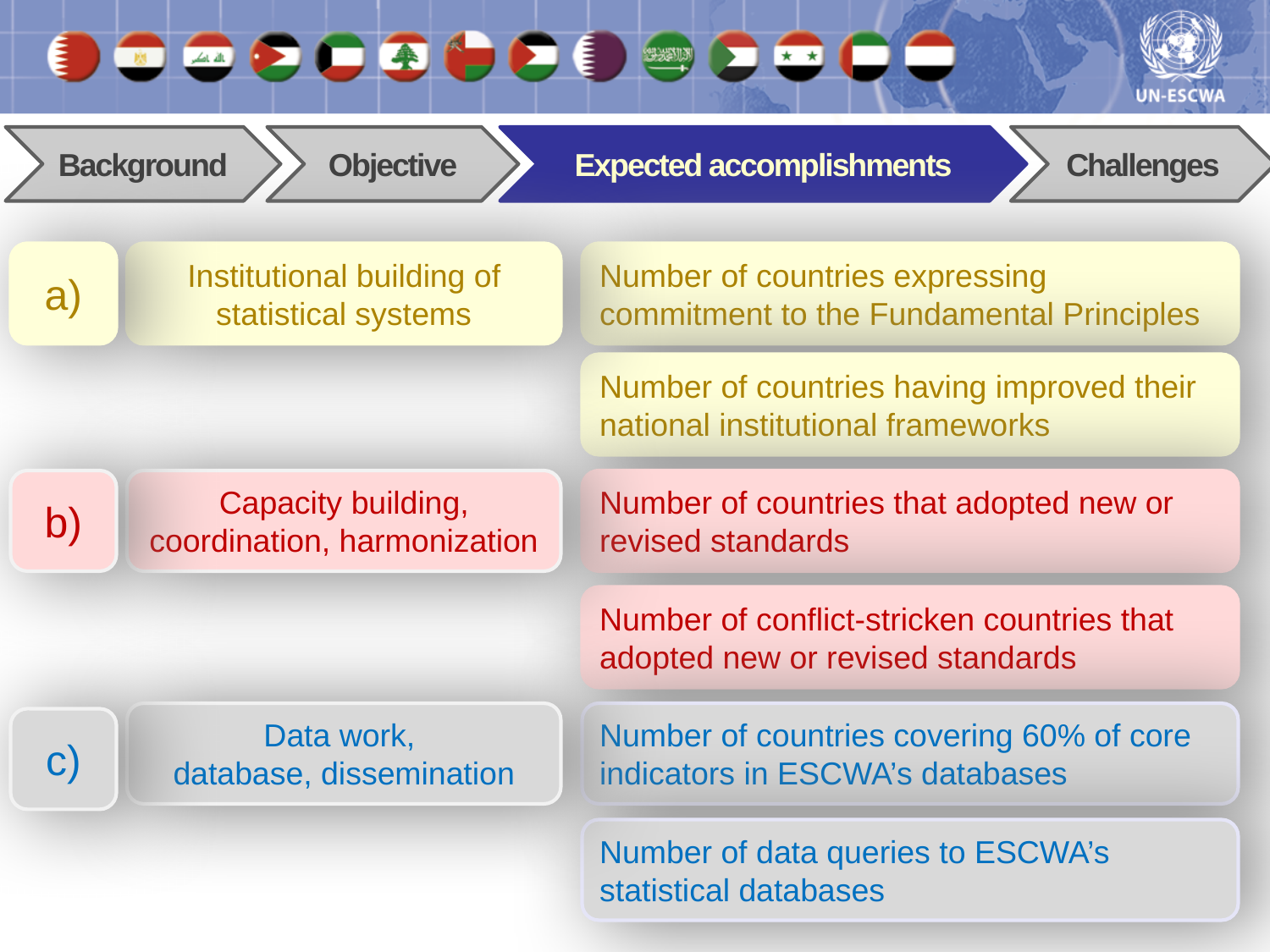

a)
Institutional building of statistical systems
Number of countries expressing commitment to the Fundamental Principles
Number of countries having improved their national institutional frameworks
b)
Capacity building, coordination, harmonization
Number of countries that adopted new or revised standards
Number of conflict-stricken countries that adopted new or revised standards
Data work,
database, dissemination
Number of countries covering 60% of core indicators in ESCWA’s databases
c)
Number of data queries to ESCWA’s statistical databases